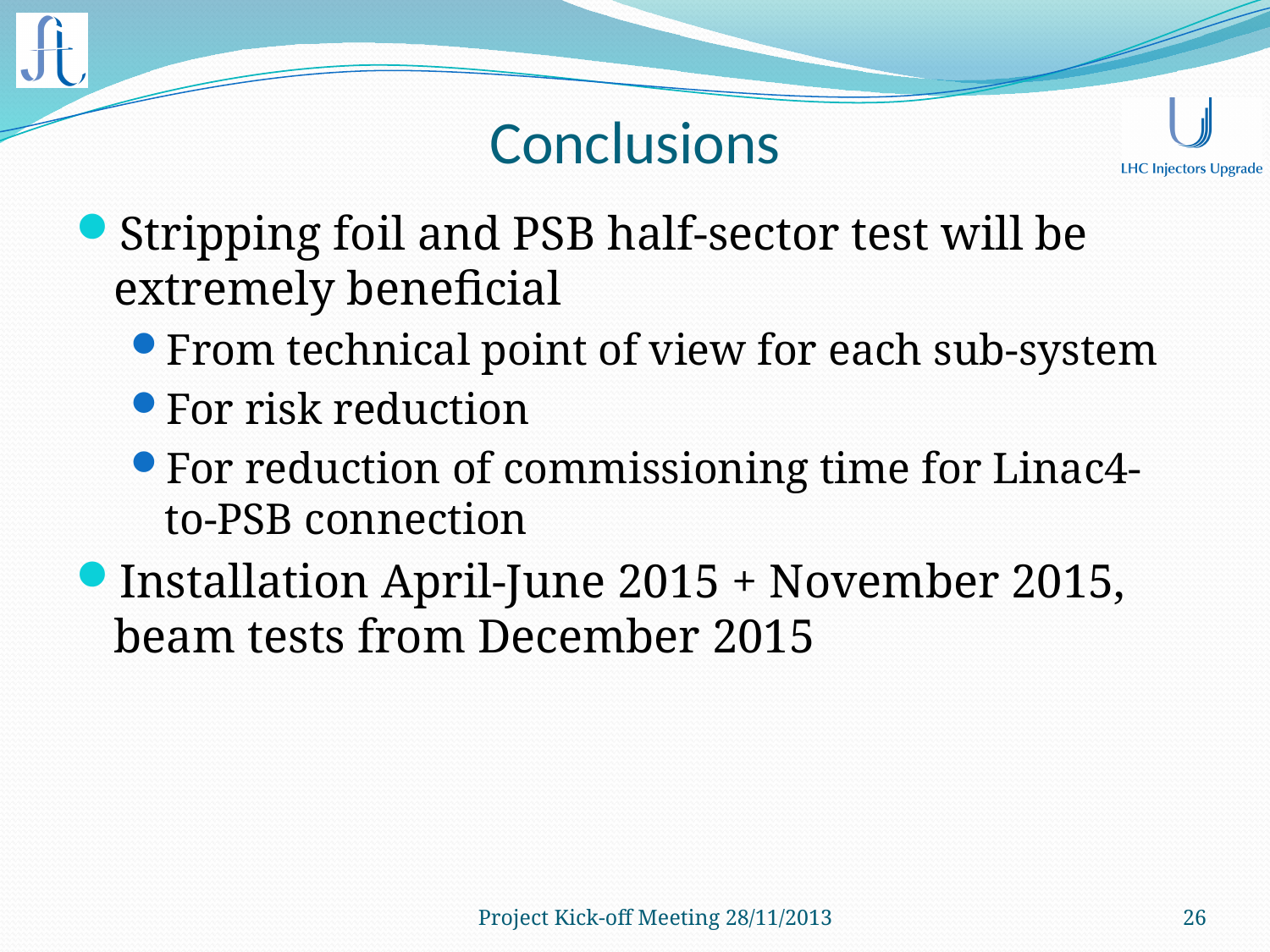

# Conclusions
Stripping foil and PSB half-sector test will be extremely beneficial
From technical point of view for each sub-system
For risk reduction
For reduction of commissioning time for Linac4-to-PSB connection
Installation April-June 2015 + November 2015, beam tests from December 2015
Project Kick-off Meeting 28/11/2013
26